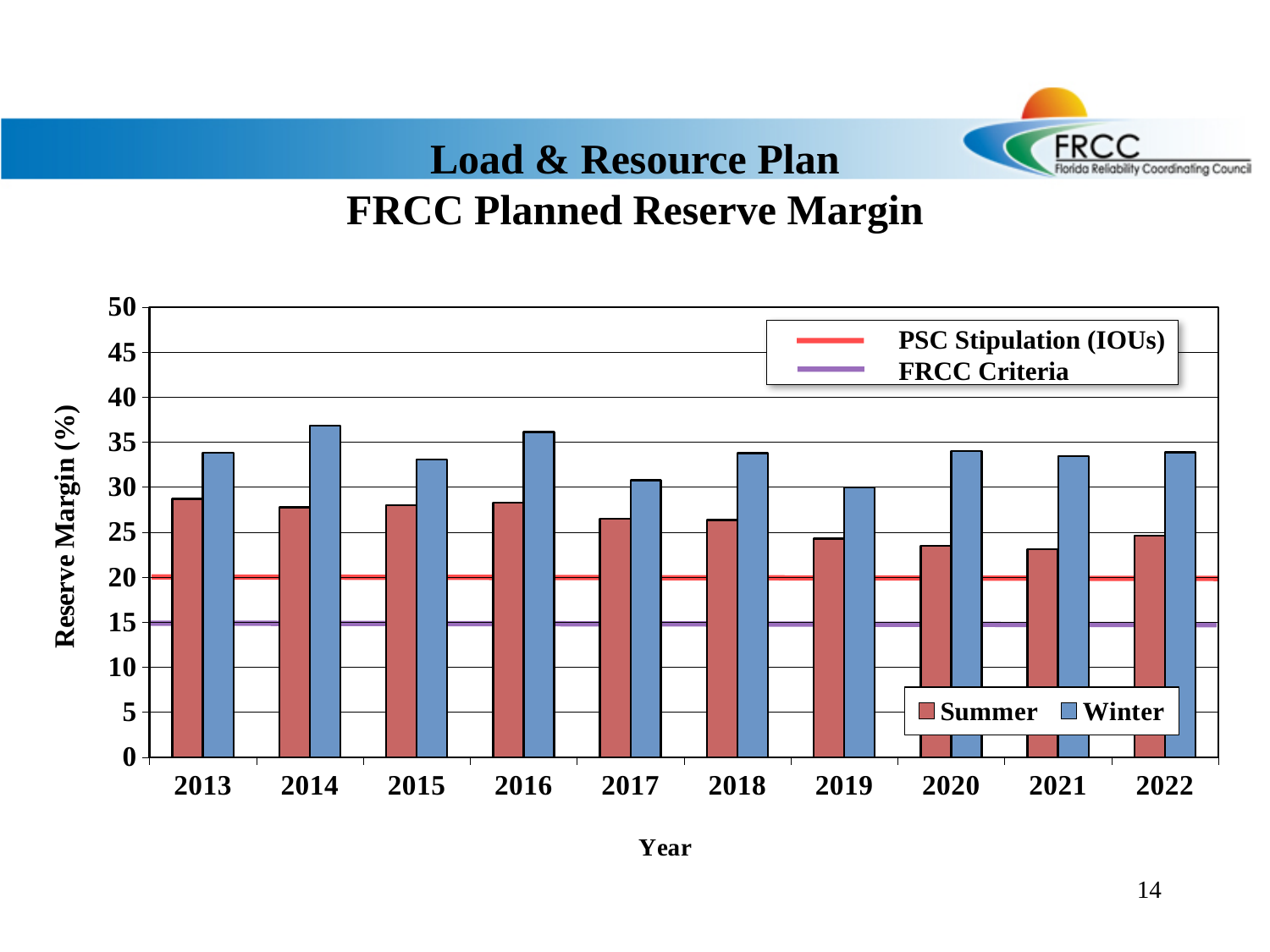

# Load & Resource Plan FRCC Planned Reserve Margin

### Chart

| Category | Summer | Winter |
|---|---|---|
| 2013 | 28.68567193593749 | 33.840447977154994 |
| 2014 | 27.756223633581655 | 36.82571482335921 |
| 2015 | 27.965146535194894 | 33.049107543277394 |
| 2016 | 28.297351028809135 | 36.140058570350966 |
| 2017 | 26.459883814136028 | 30.78027364120499 |
| 2018 | 26.351254790542235 | 33.767379126960066 |
| 2019 | 24.292552607342476 | 29.953808353140065 |
| 2020 | 23.49532113004353 | 34.010516747843326 |
| 2021 | 23.13315645283939 | 33.467787988016 |
| 2022 | 24.61184043208294 | 33.87828341690785 |
PSC Stipulation (IOUs)
FRCC Criteria

14